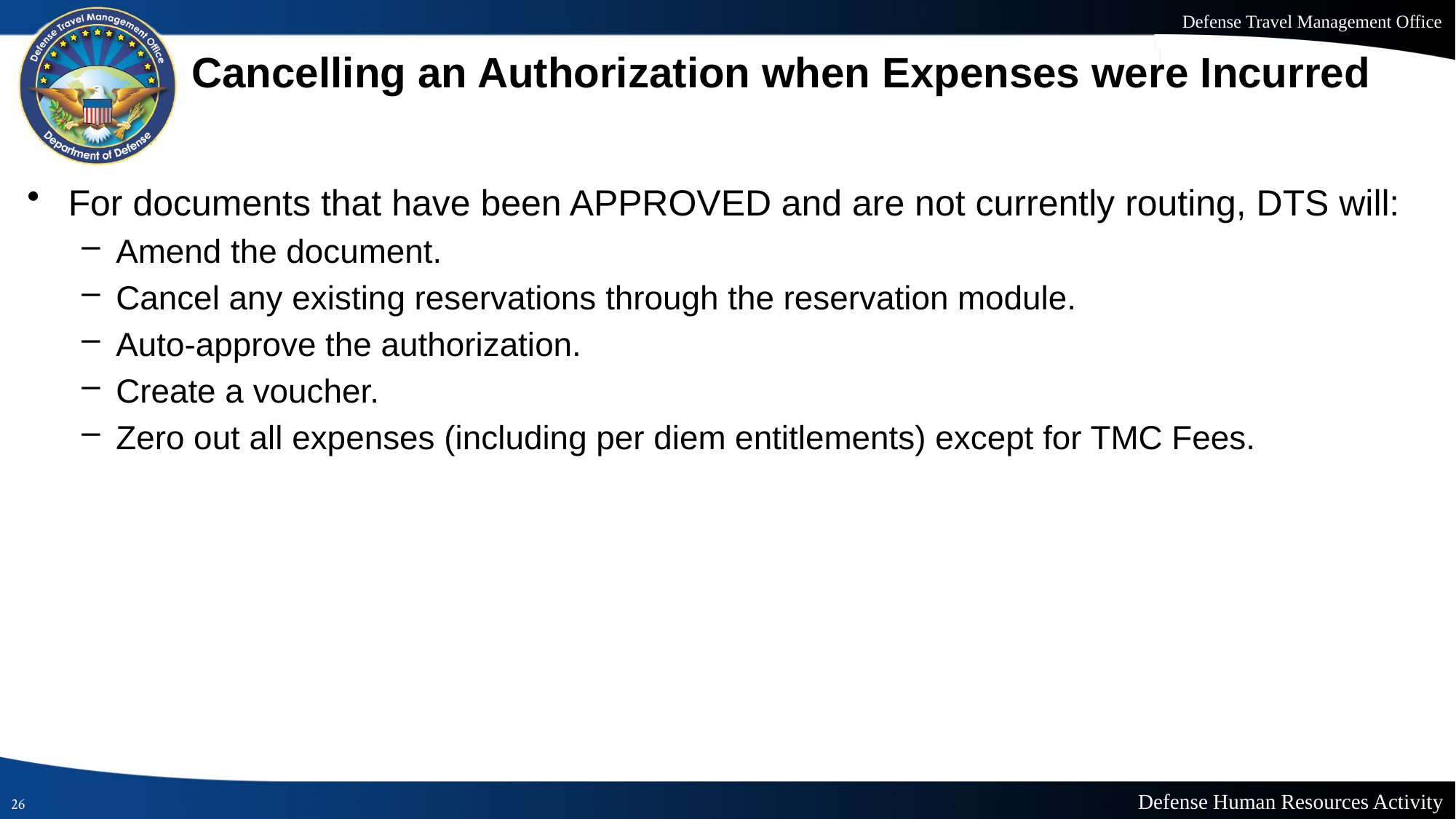

# Cancelling an Authorization when Expenses were Incurred
For documents that have been APPROVED and are not currently routing, DTS will:
Amend the document.
Cancel any existing reservations through the reservation module.
Auto-approve the authorization.
Create a voucher.
Zero out all expenses (including per diem entitlements) except for TMC Fees.

26